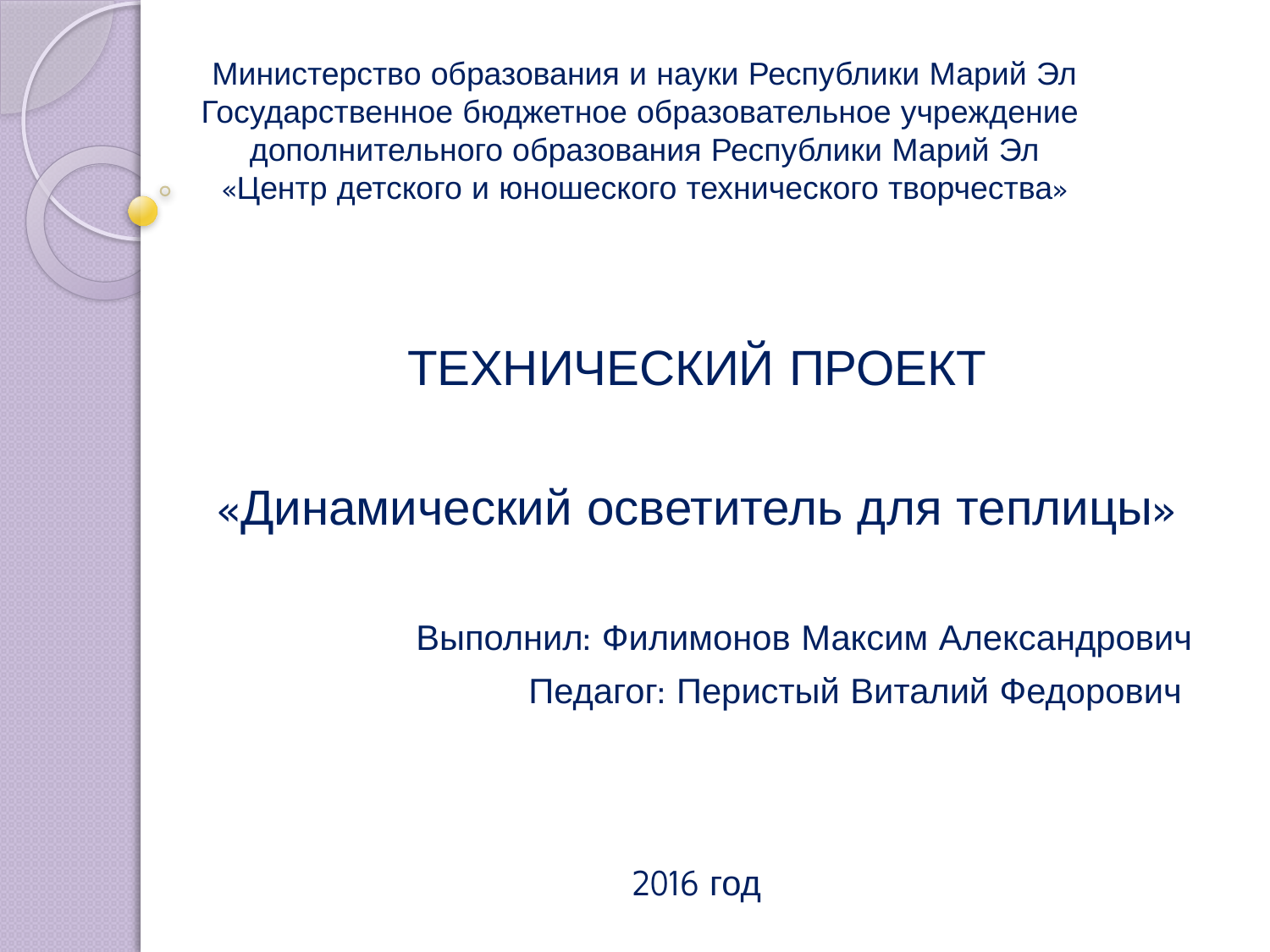

# Министерство образования и науки Республики Марий Эл Государственное бюджетное образовательное учреждение дополнительного образования Республики Марий Эл «Центр детского и юношеского технического творчества»

ТЕХНИЧЕСКИЙ ПРОЕКТ

«Динамический осветитель для теплицы»

Выполнил: Филимонов Максим Александрович
Педагог: Перистый Виталий Федорович

2016 год